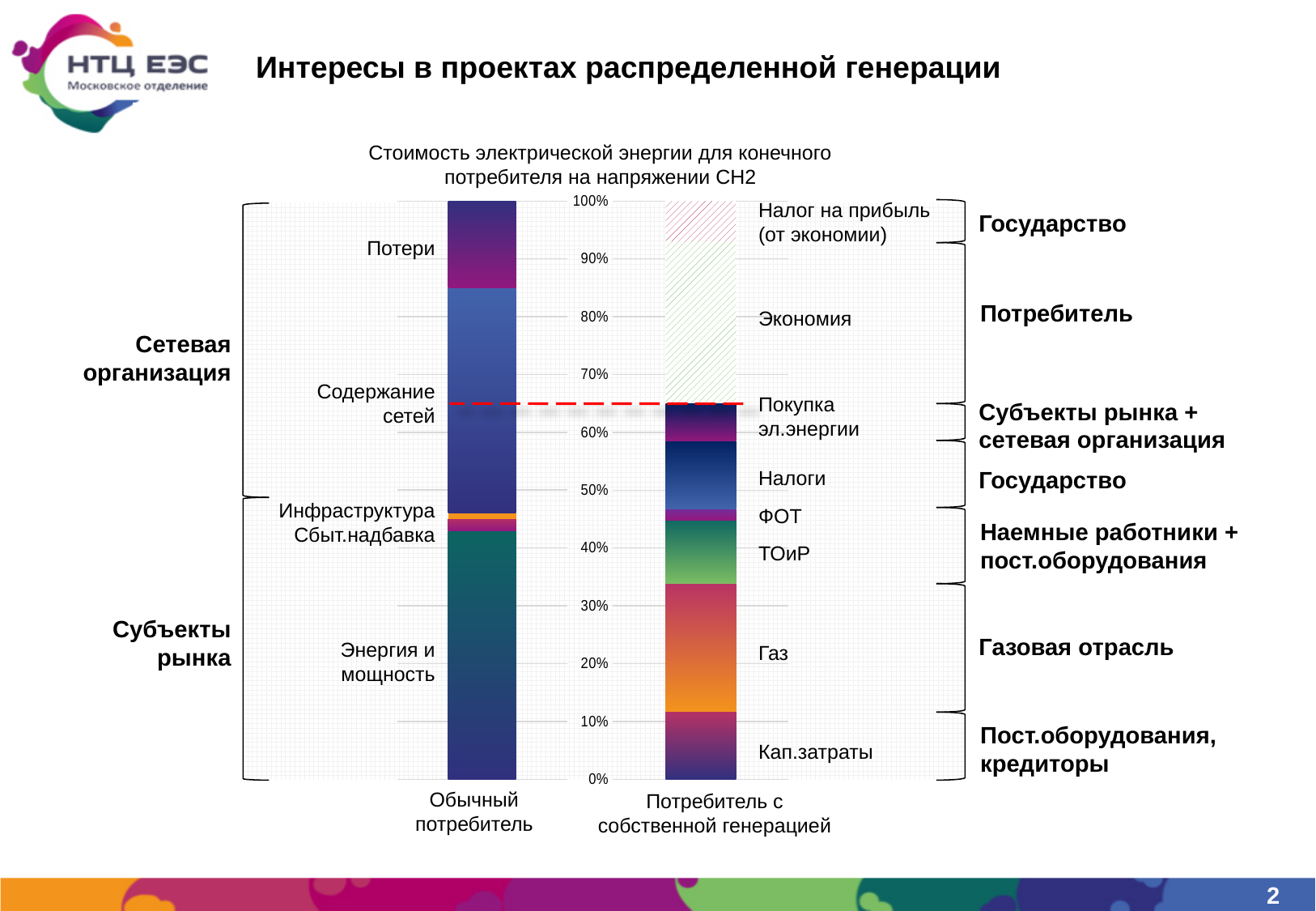

# Интересы в проектах распределенной генерации

### Chart

| Category | Энергия и мощность на ОР | Сбытовая надбавка | Инфраструктура | Содержание сетей | Потери |
|---|---|---|---|---|---|

### Chart

| Category | Амортизация | Топливо | ТОиР | ФОТ | Налоги | Э/э из внешней сети | Экономия | Налог на прибыль |
|---|---|---|---|---|---|---|---|---|
Стоимость электрической энергии для конечного потребителя на напряжении СН2
Налог на прибыль (от экономии)
Потери
Экономия
Содержание сетей
Покупка эл.энергии
Налоги
ФОТ
Сбыт.надбавка
ТОиР
Энергия и мощность
Газ
Кап.затраты
Инфраструктура

Государство

Потребитель
Сетевая организация
Субъекты рынка + сетевая организация
Государство
Наемные работники + пост.оборудования
Субъекты рынка
Газовая отрасль
Пост.оборудования, кредиторы
Обычный потребитель
Потребитель с собственной генерацией
2